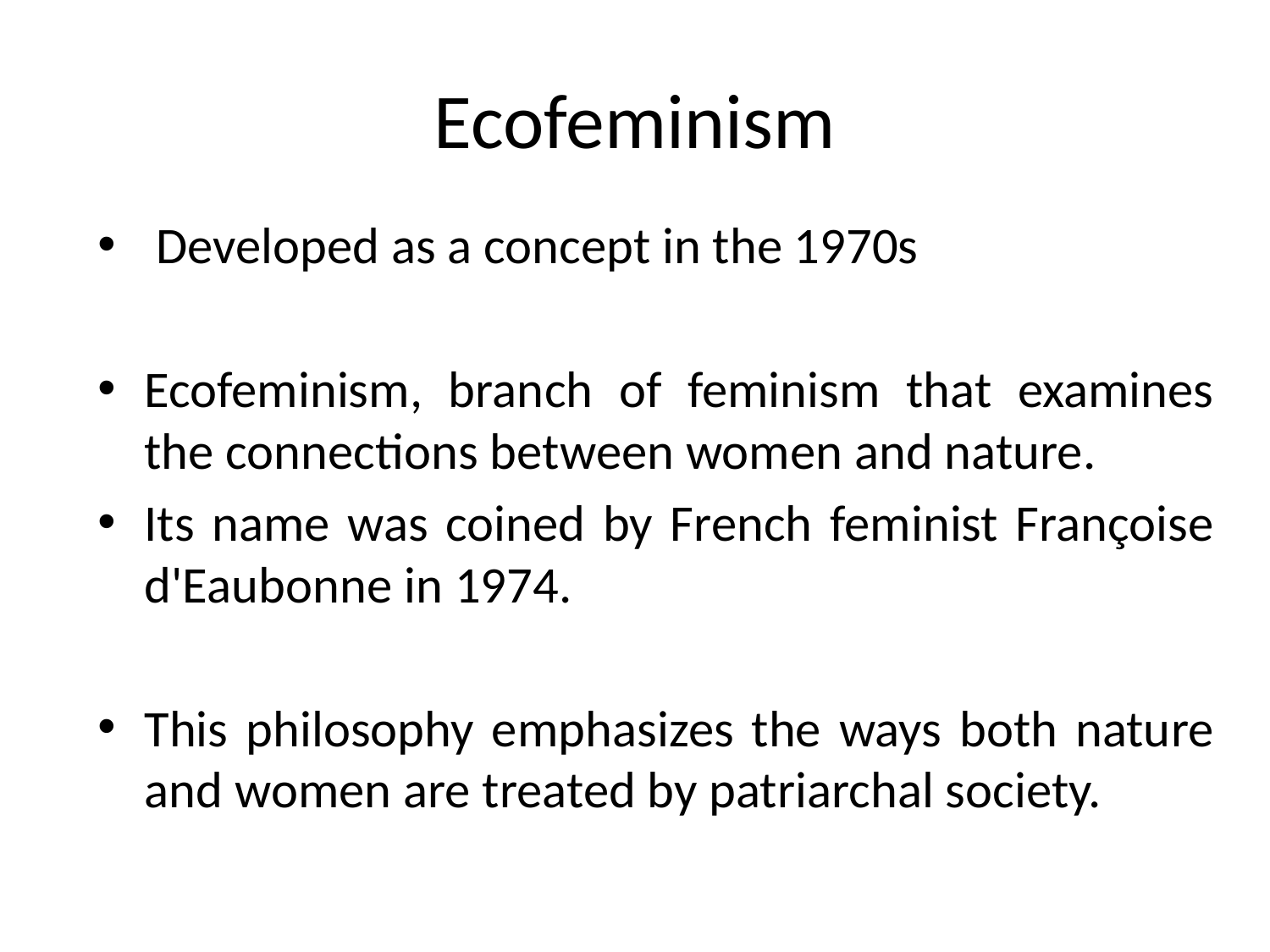

# Ecofeminism
 Developed as a concept in the 1970s

Ecofeminism, branch of feminism that examines the connections between women and nature.
Its name was coined by French feminist Françoise d'Eaubonne in 1974.

This philosophy emphasizes the ways both nature and women are treated by patriarchal society.